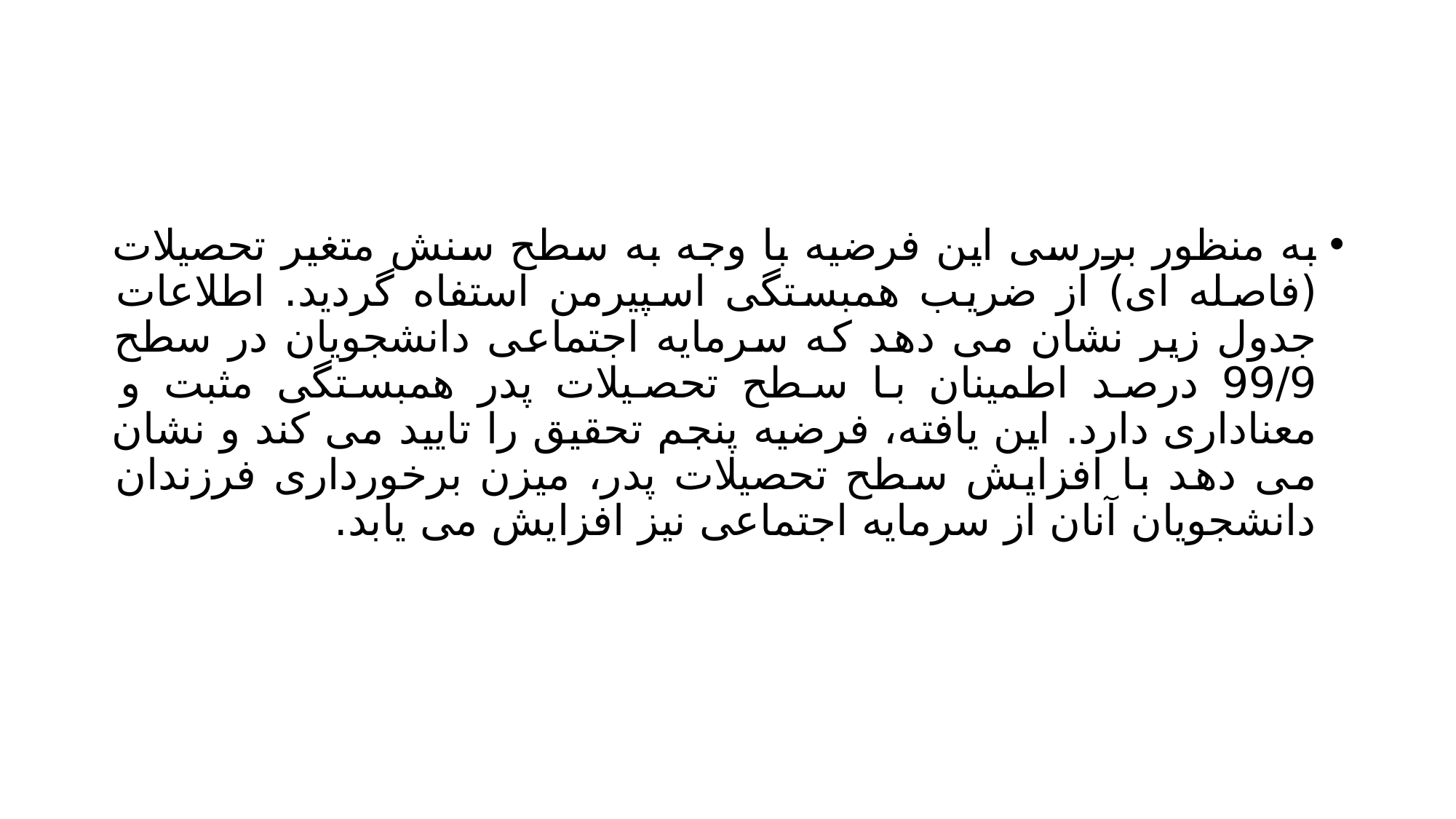

#
به منظور بررسی این فرضیه با وجه به سطح سنش متغیر تحصیلات (فاصله ای) از ضریب همبستگی اسپیرمن استفاه گردید. اطلاعات جدول زیر نشان می دهد که سرمایه اجتماعی دانشجویان در سطح 99/9 درصد اطمینان با سطح تحصیلات پدر همبستگی مثبت و معناداری دارد. این یافته، فرضیه پنجم تحقیق را تایید می کند و نشان می دهد با افزایش سطح تحصیلات پدر، میزن برخورداری فرزندان دانشجویان آنان از سرمایه اجتماعی نیز افزایش می یابد.